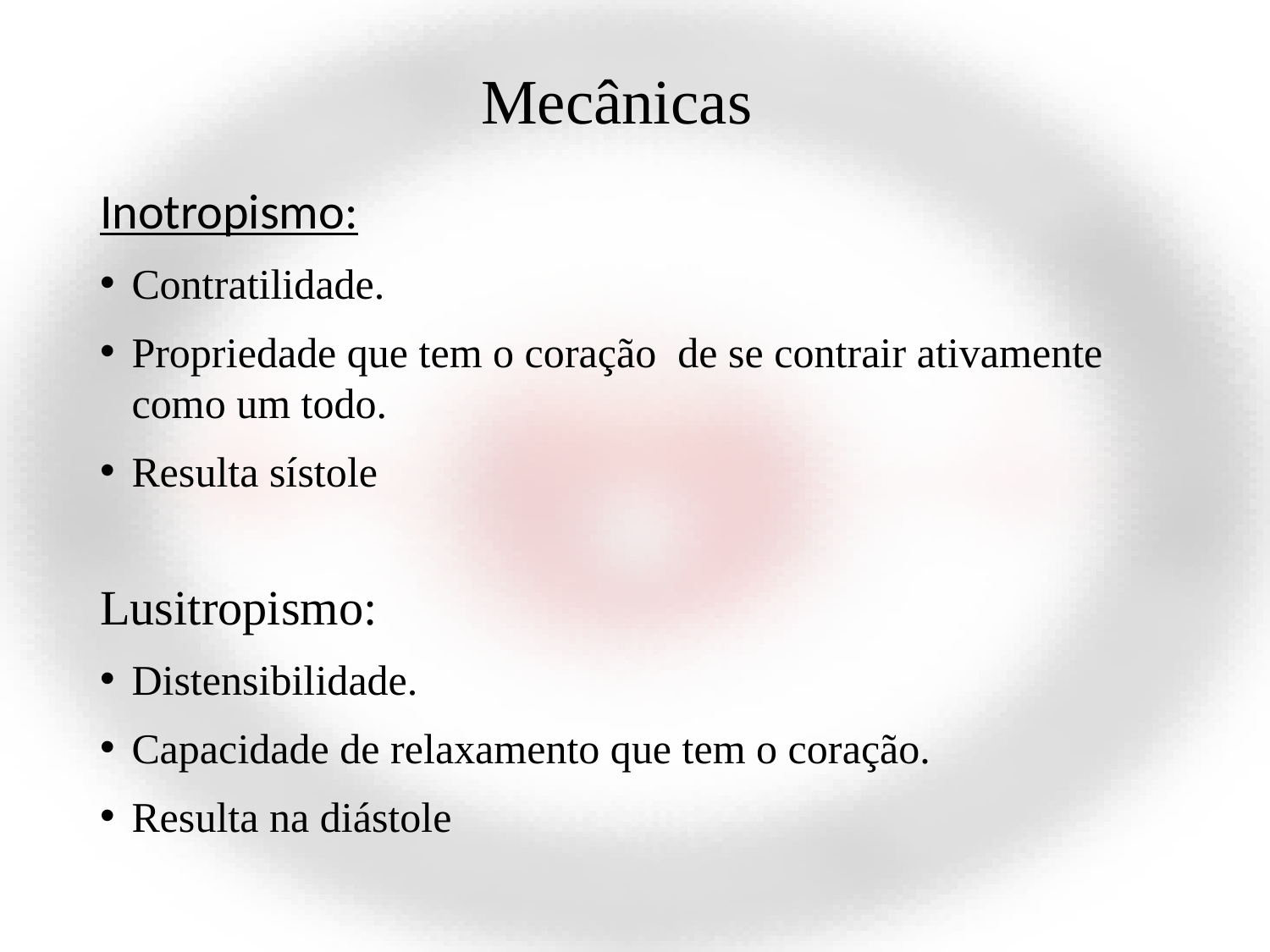

# Mecânicas
Inotropismo:
Contratilidade.
Propriedade que tem o coração  de se contrair ativamente como um todo.
Resulta sístole

Lusitropismo:
Distensibilidade.
Capacidade de relaxamento que tem o coração.
Resulta na diástole